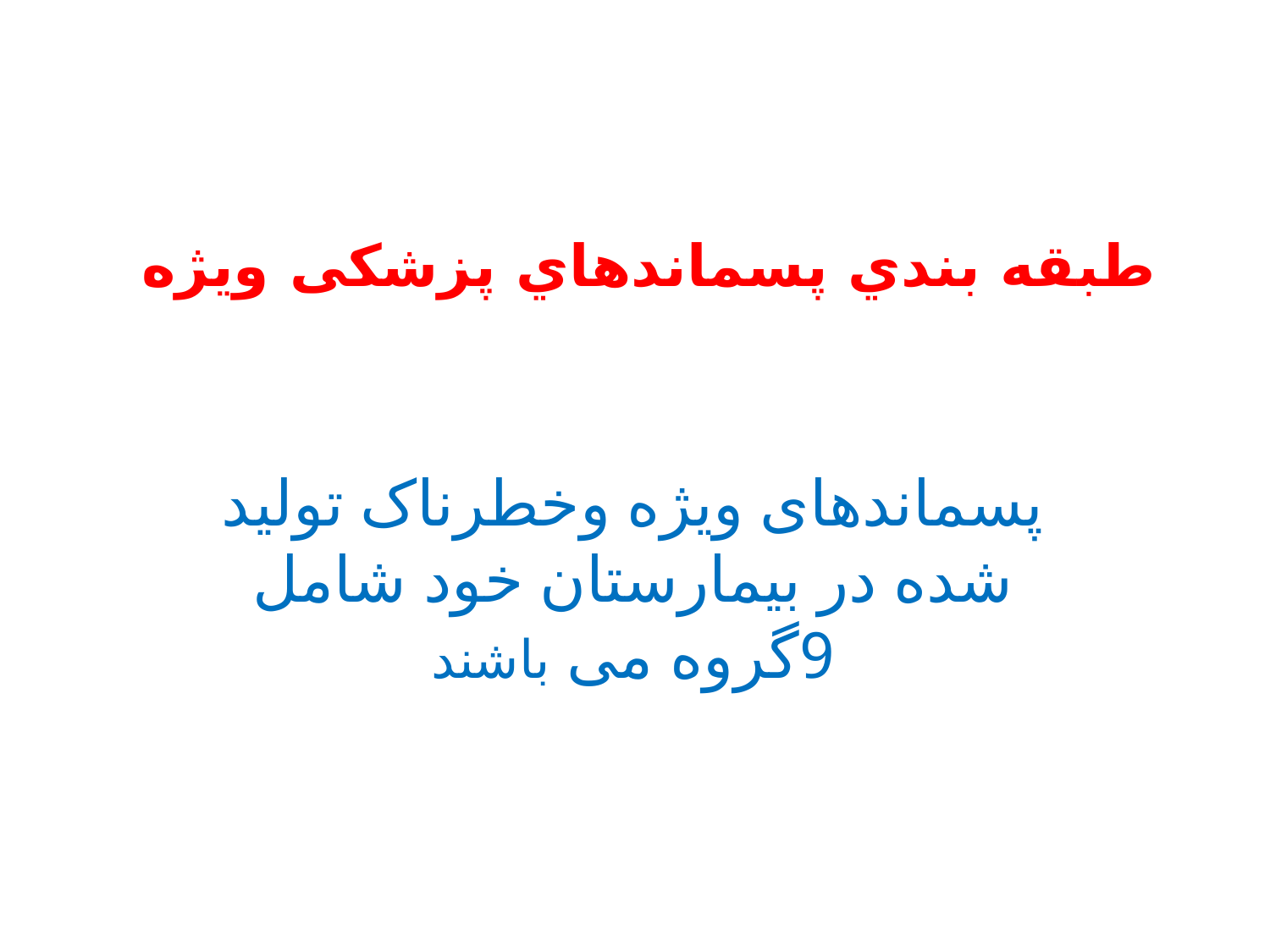

# طبقه بندي پسماندهاي پزشکی ویژه
پسماندهای ویژه وخطرناک تولید شده در بیمارستان خود شامل 9گروه می باشند